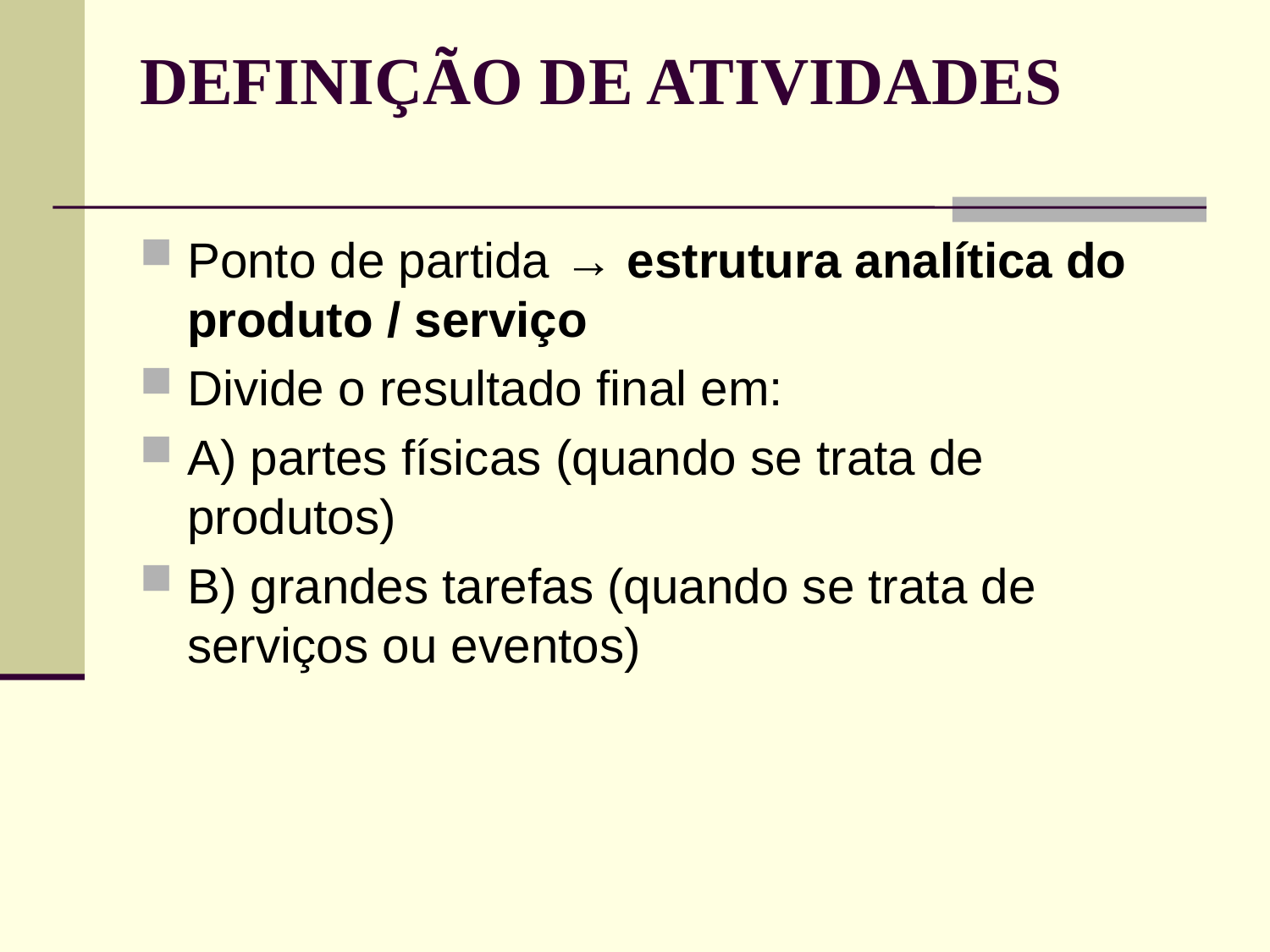

# DEFINIÇÃO DE ATIVIDADES
Ponto de partida → estrutura analítica do produto / serviço
Divide o resultado final em:
A) partes físicas (quando se trata de produtos)
B) grandes tarefas (quando se trata de serviços ou eventos)